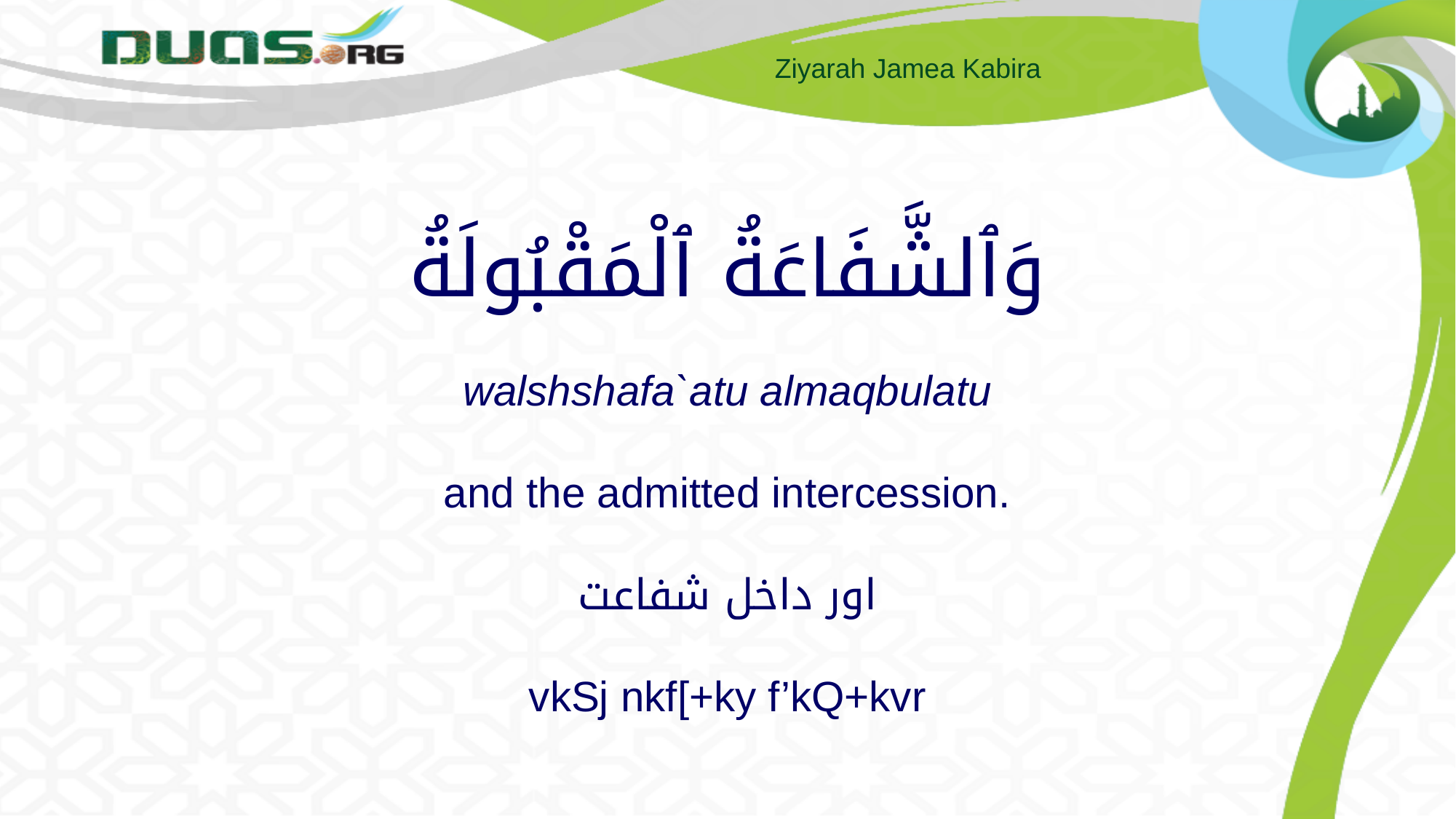

# وَٱلشَّفَاعَةُ ٱلْمَقْبُولَةُ walshshafa`atu almaqbulatu and the admitted intercession. اور داخل شفاعت vkSj nkf[+ky f’kQ+kvr